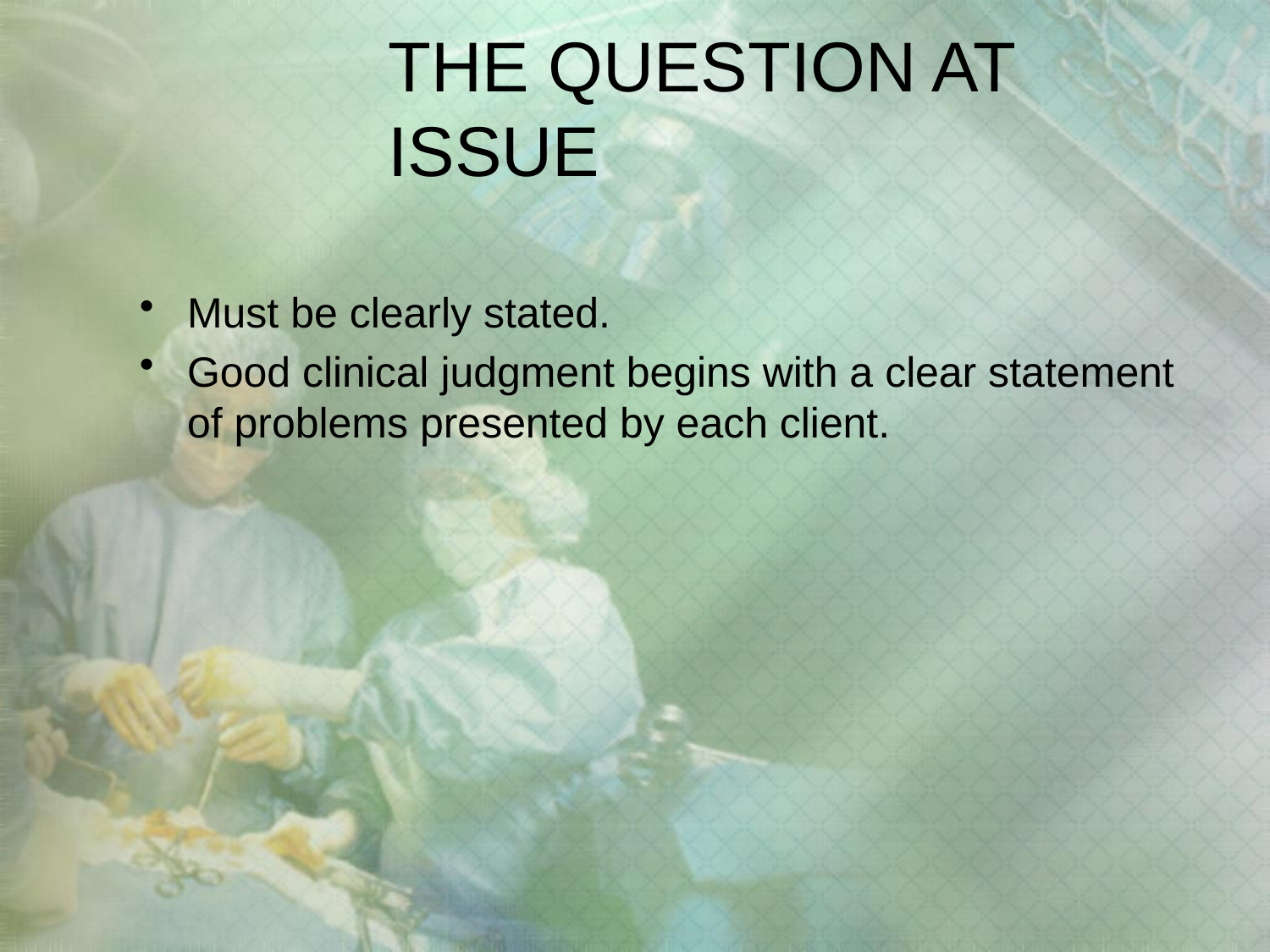

# THE QUESTION AT ISSUE
Must be clearly stated.
Good clinical judgment begins with a clear statement of problems presented by each client.